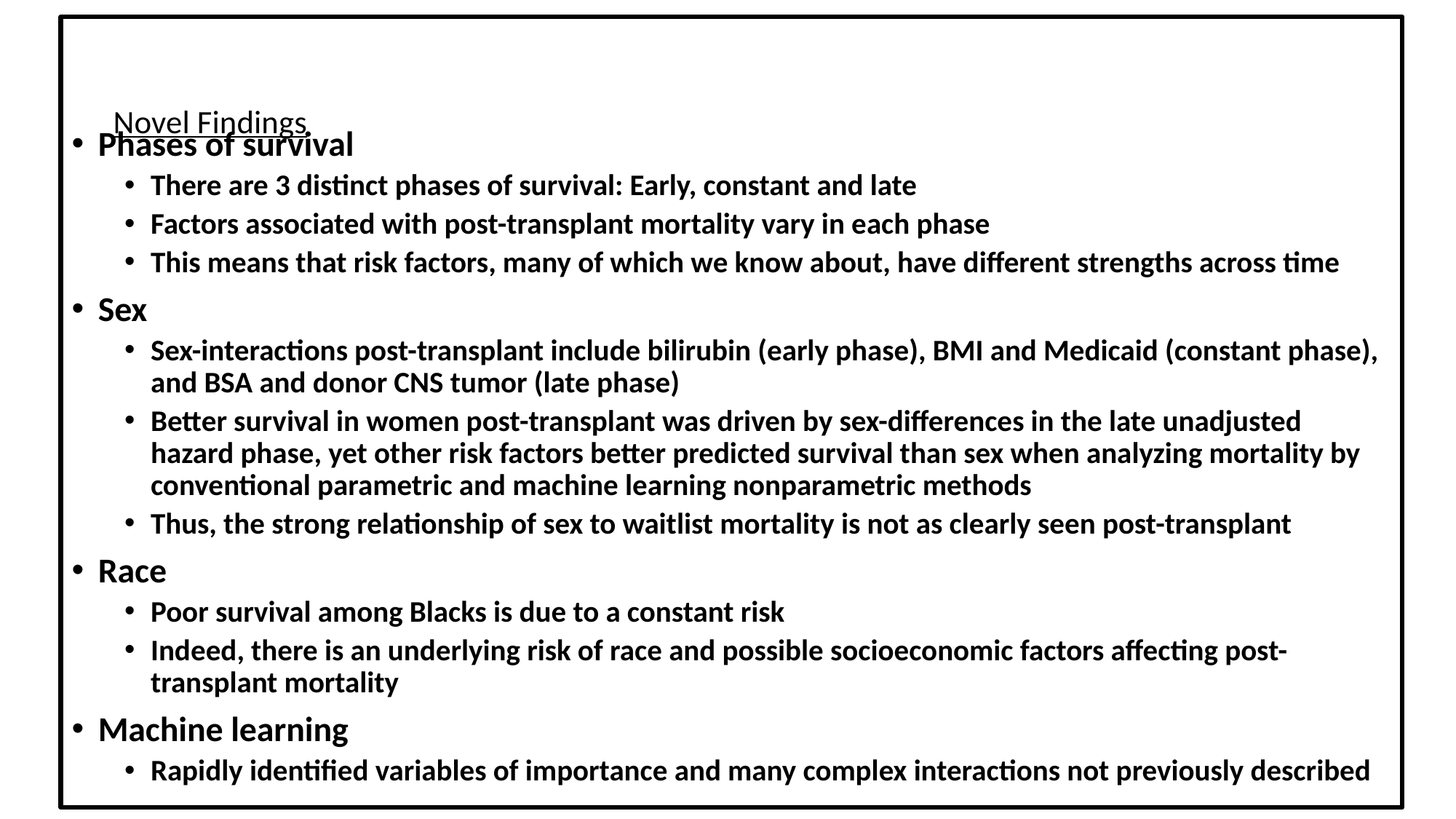

Phases of survival
There are 3 distinct phases of survival: Early, constant and late
Factors associated with post-transplant mortality vary in each phase
This means that risk factors, many of which we know about, have different strengths across time
Sex
Sex-interactions post-transplant include bilirubin (early phase), BMI and Medicaid (constant phase), and BSA and donor CNS tumor (late phase)
Better survival in women post-transplant was driven by sex-differences in the late unadjusted hazard phase, yet other risk factors better predicted survival than sex when analyzing mortality by conventional parametric and machine learning nonparametric methods
Thus, the strong relationship of sex to waitlist mortality is not as clearly seen post-transplant
Race
Poor survival among Blacks is due to a constant risk
Indeed, there is an underlying risk of race and possible socioeconomic factors affecting post-transplant mortality
Machine learning
Rapidly identified variables of importance and many complex interactions not previously described
# Novel Findings